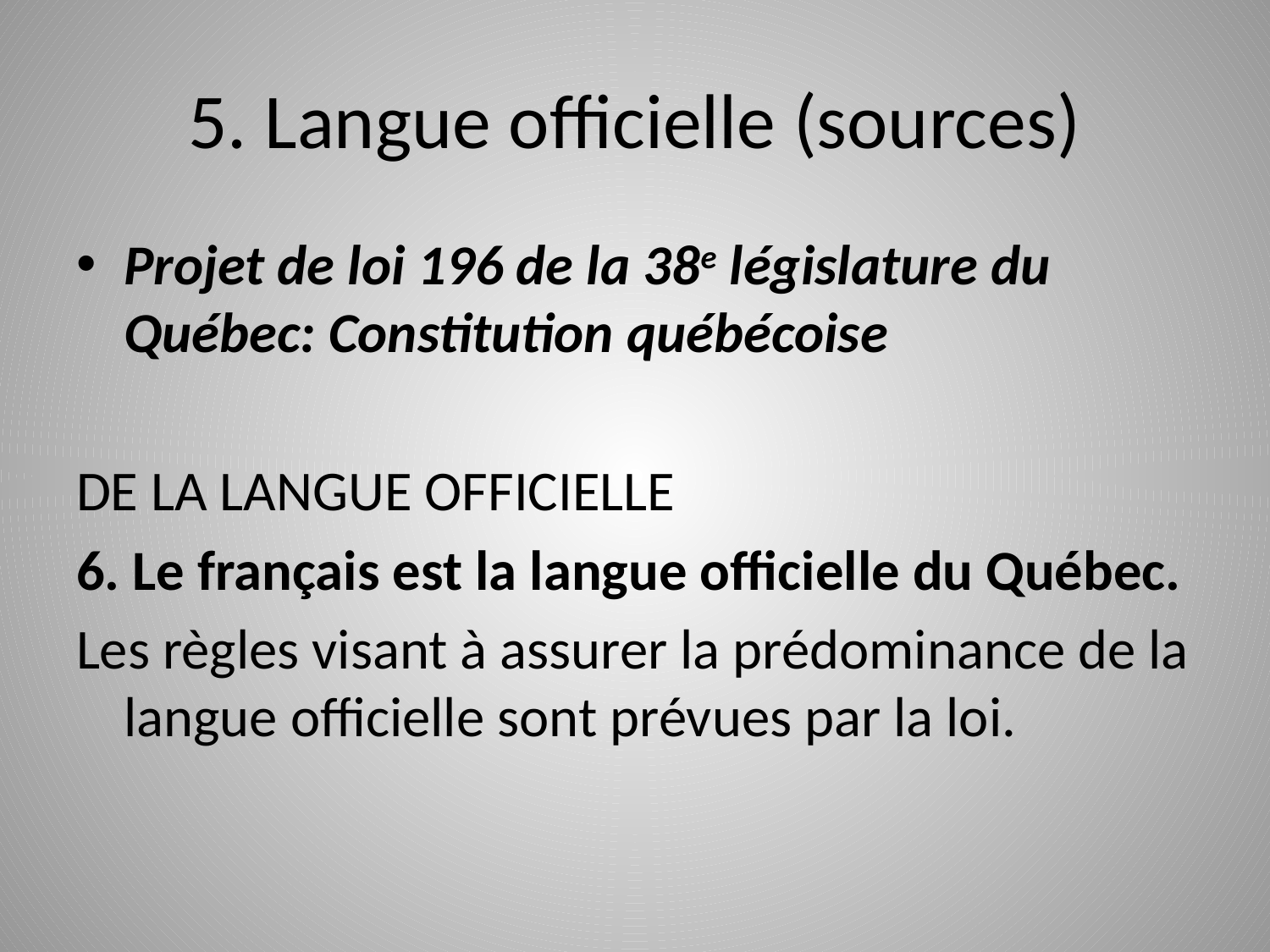

# 5. Langue officielle (sources)
Projet de loi 196 de la 38e législature du Québec: Constitution québécoise

DE LA LANGUE OFFICIELLE
6. Le français est la langue officielle du Québec.
Les règles visant à assurer la prédominance de la langue officielle sont prévues par la loi.